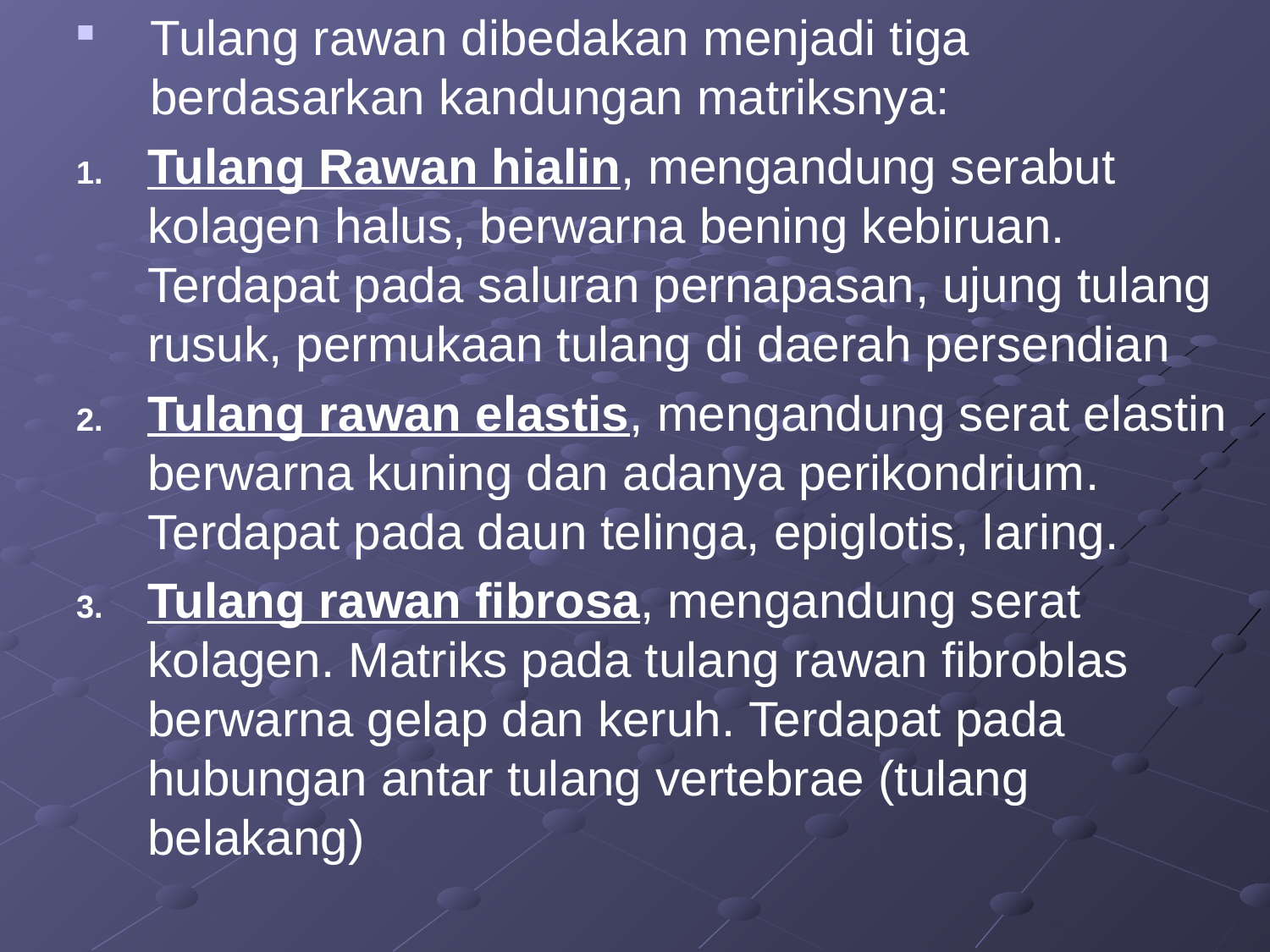

Tulang rawan dibedakan menjadi tiga berdasarkan kandungan matriksnya:
Tulang Rawan hialin, mengandung serabut kolagen halus, berwarna bening kebiruan. Terdapat pada saluran pernapasan, ujung tulang rusuk, permukaan tulang di daerah persendian
Tulang rawan elastis, mengandung serat elastin berwarna kuning dan adanya perikondrium. Terdapat pada daun telinga, epiglotis, laring.
Tulang rawan fibrosa, mengandung serat kolagen. Matriks pada tulang rawan fibroblas berwarna gelap dan keruh. Terdapat pada hubungan antar tulang vertebrae (tulang belakang)